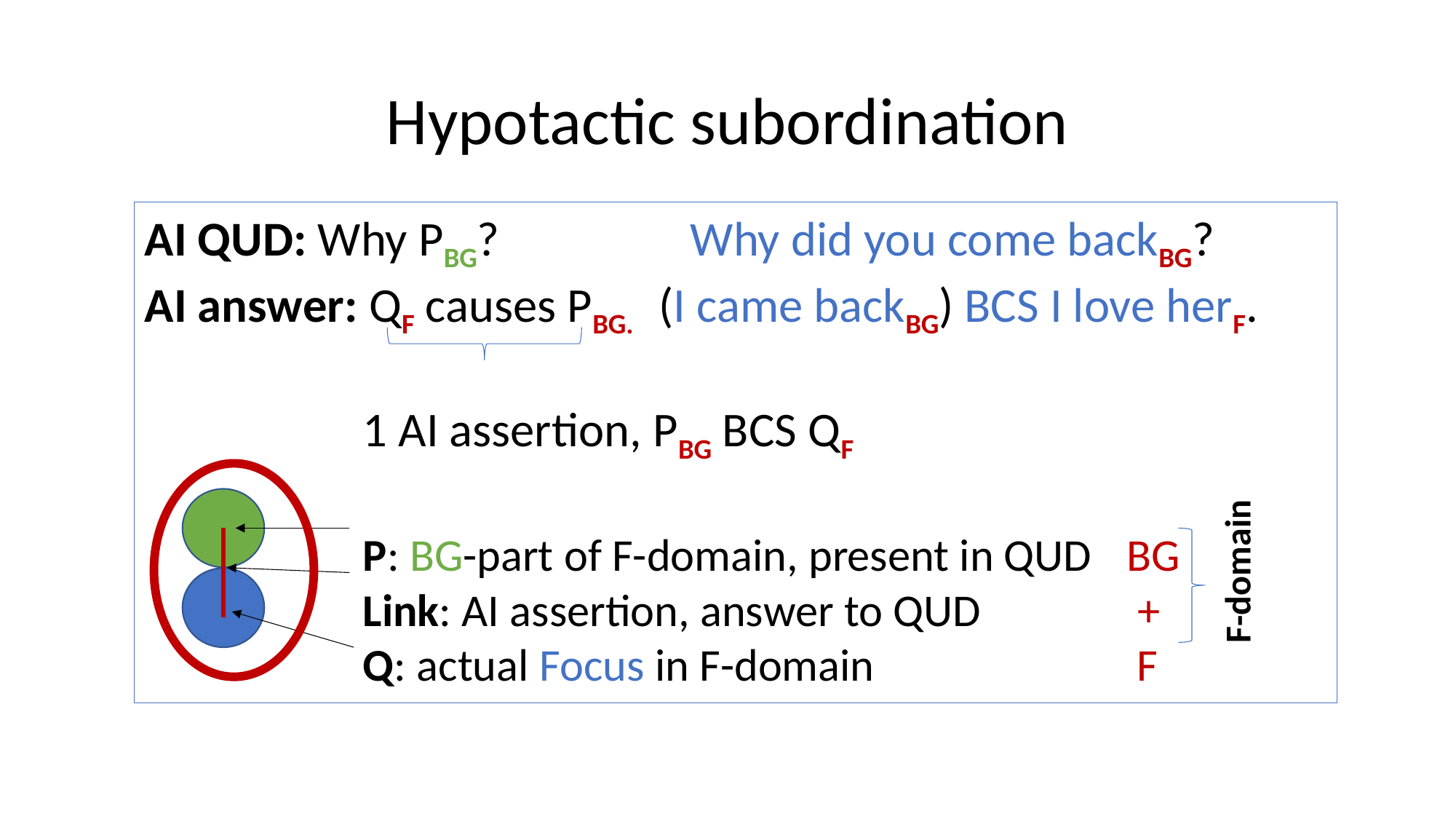

# Hypotactic subordination
AI QUD: Why PBG?		Why did you come backBG?
AI answer: QF causes PBG.    (I came backBG) BCS I love herF.

 		1 AI assertion, PBG BCS QF

		P: BG-part of F-domain, present in QUD 	BG
		Link: AI assertion, answer to QUD               +
		Q: actual Focus in F-domain	        		 F

F-domain